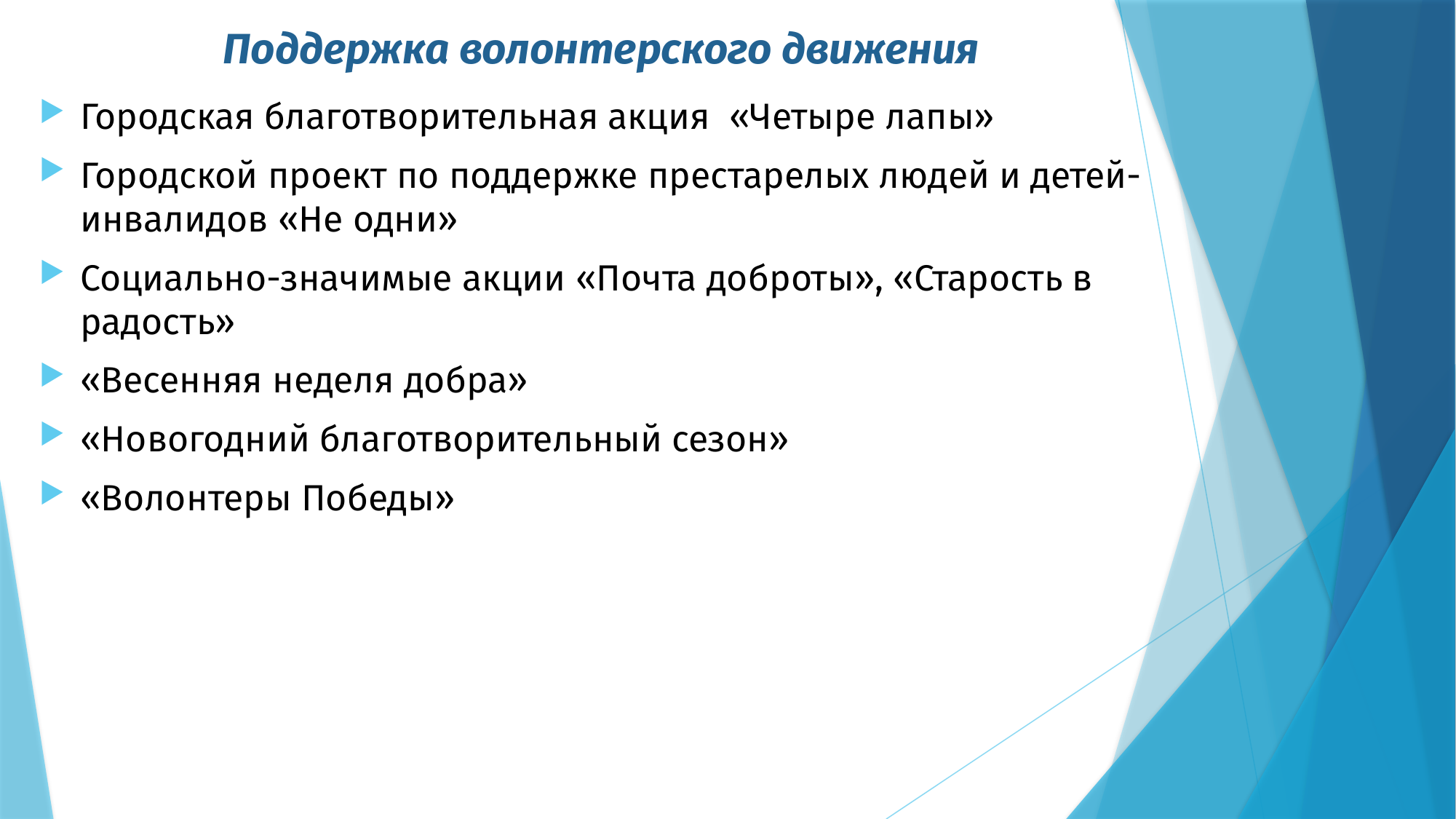

# Поддержка волонтерского движения
Городская благотворительная акция  «Четыре лапы»
Городской проект по поддержке престарелых людей и детей-инвалидов «Не одни»
Социально-значимые акции «Почта доброты», «Старость в радость»
«Весенняя неделя добра»
«Новогодний благотворительный сезон»
«Волонтеры Победы»